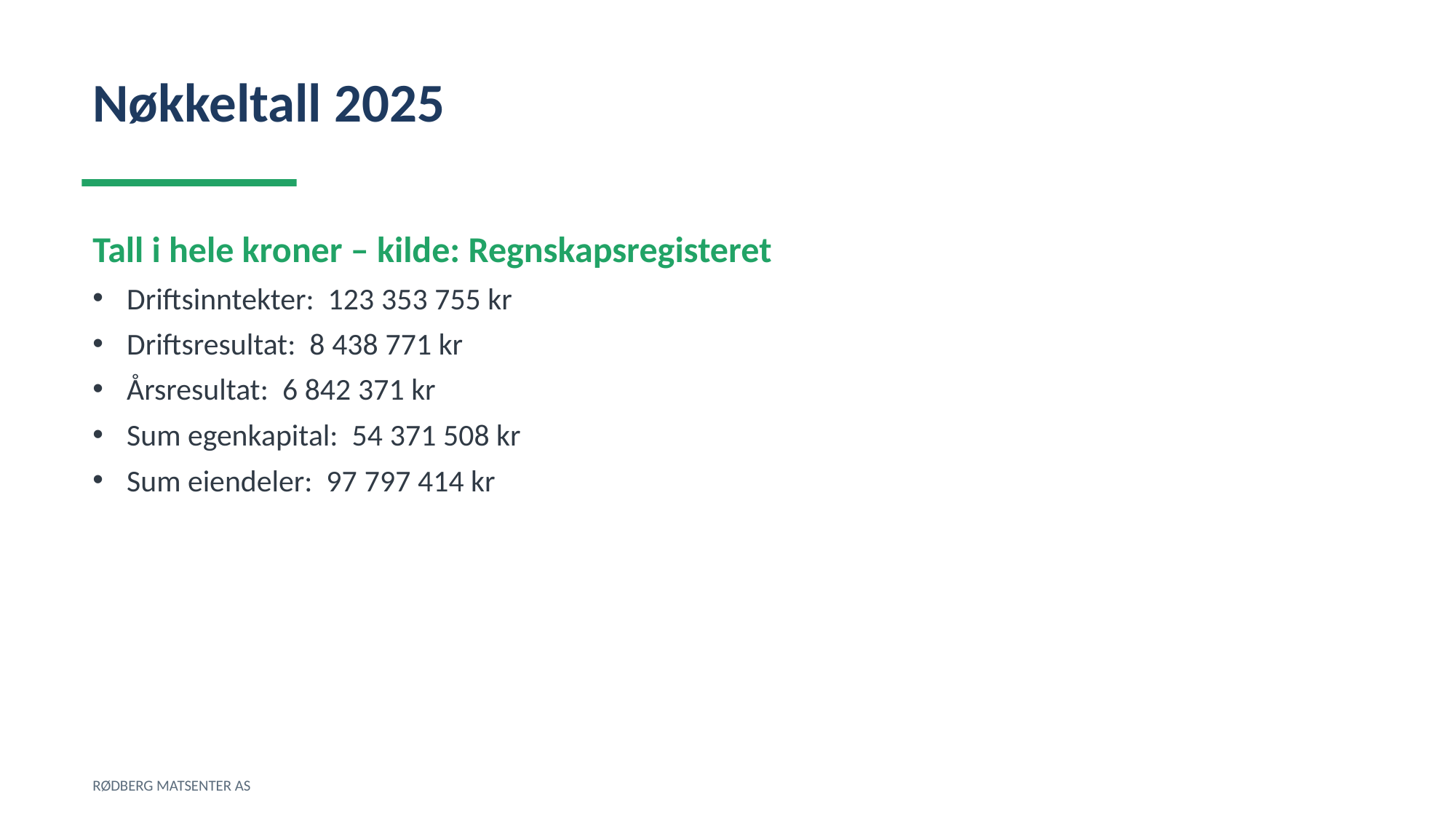

Nøkkeltall 2025

Tall i hele kroner – kilde: Regnskapsregisteret
Driftsinntekter:  123 353 755 kr
Driftsresultat:  8 438 771 kr
Årsresultat:  6 842 371 kr
Sum egenkapital:  54 371 508 kr
Sum eiendeler:  97 797 414 kr
RØDBERG MATSENTER AS